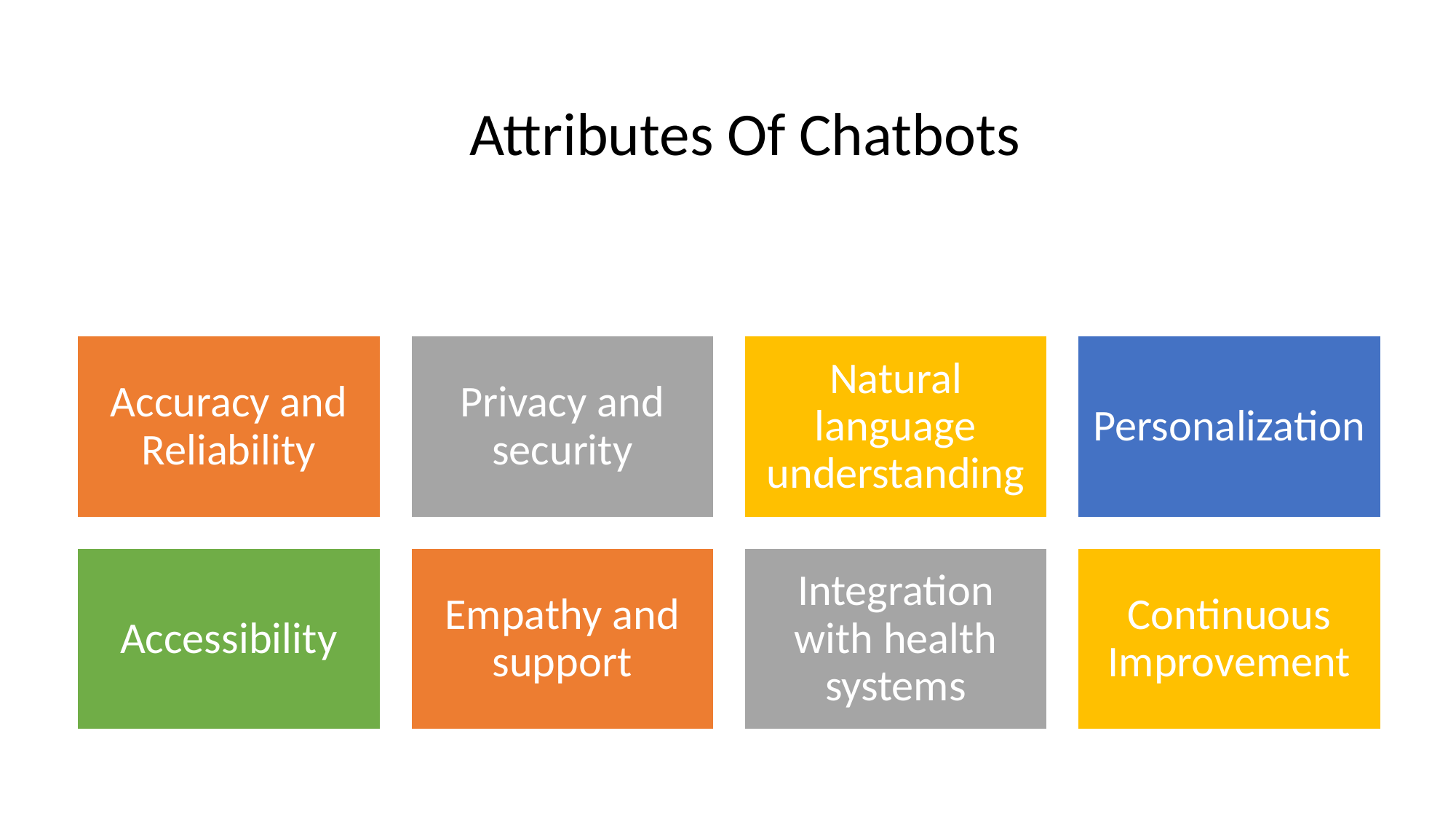

# Attributes Of Chatbots
Accuracy and Reliability
Privacy and security
Natural language understanding
Personalization
Accessibility
Empathy and support
Integration with health systems
Continuous Improvement